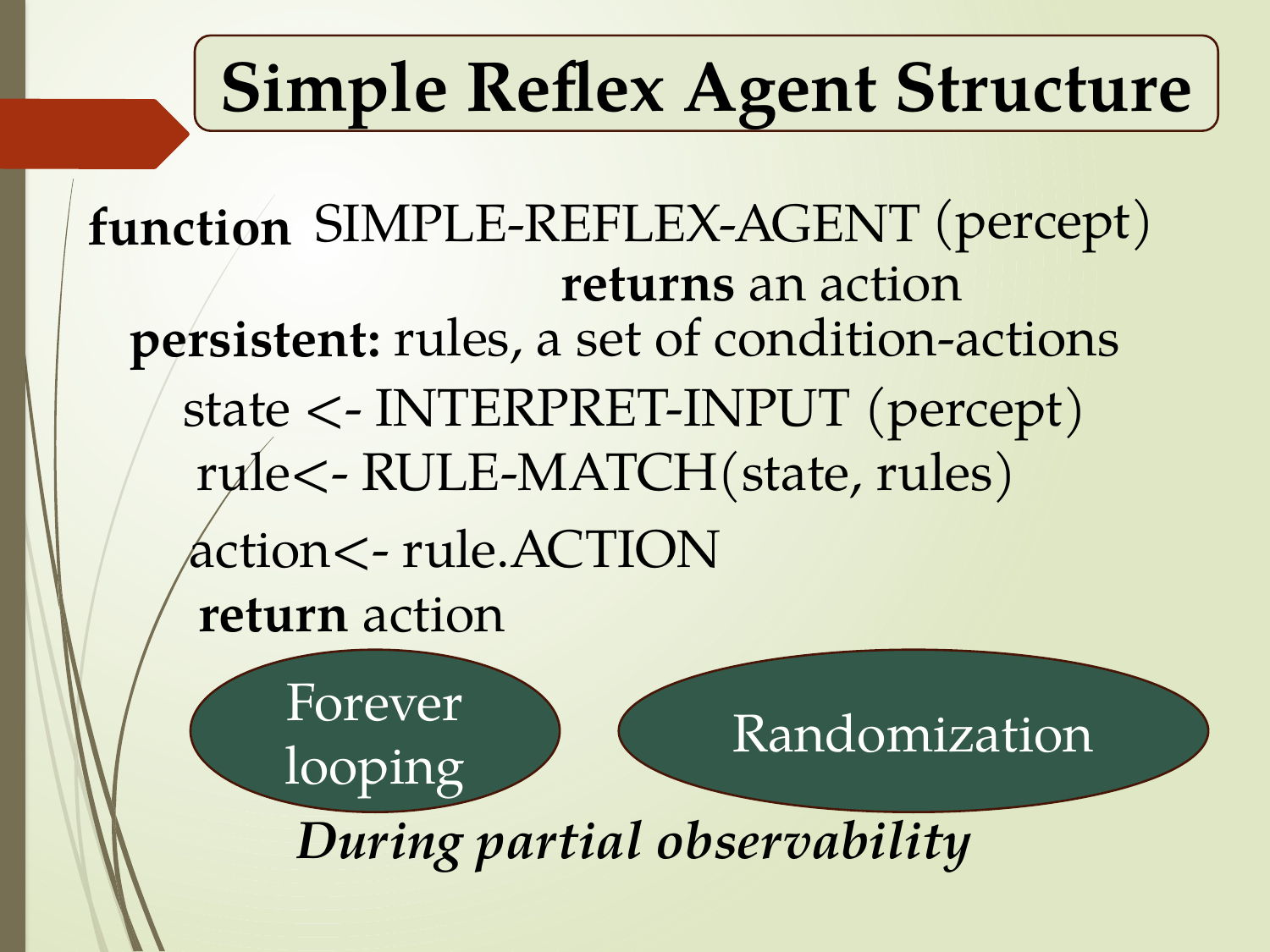

Simple Reflex Agent Structure
(percept)
SIMPLE-REFLEX-AGENT
function
returns an action
rules, a set of condition-actions
persistent:
state <- INTERPRET-INPUT (percept)
rule<- RULE-MATCH(state, rules)
action<- rule.ACTION
return action
Forever looping
Randomization
During partial observability